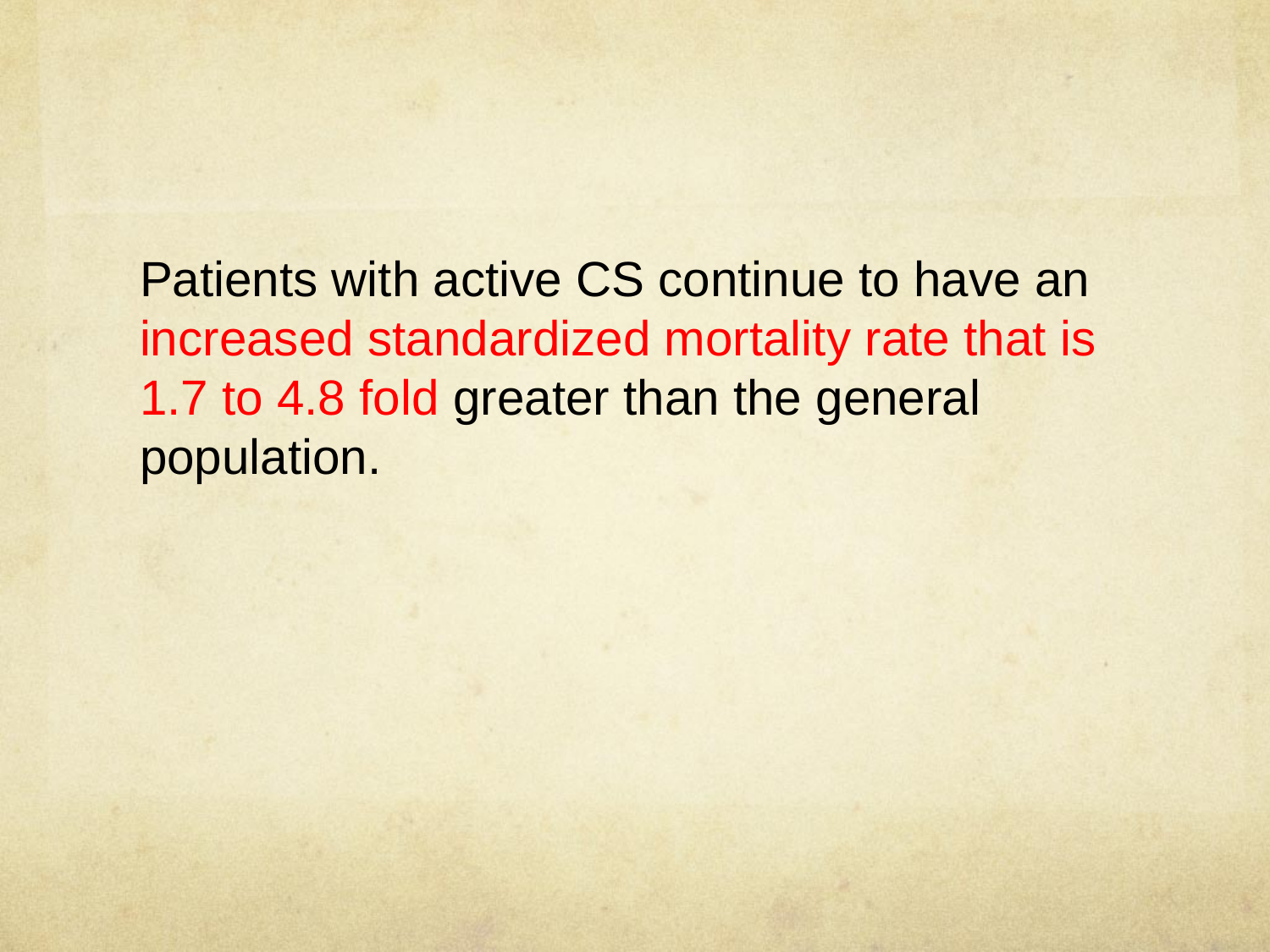

#
Patients with active CS continue to have an increased standardized mortality rate that is 1.7 to 4.8 fold greater than the general population.